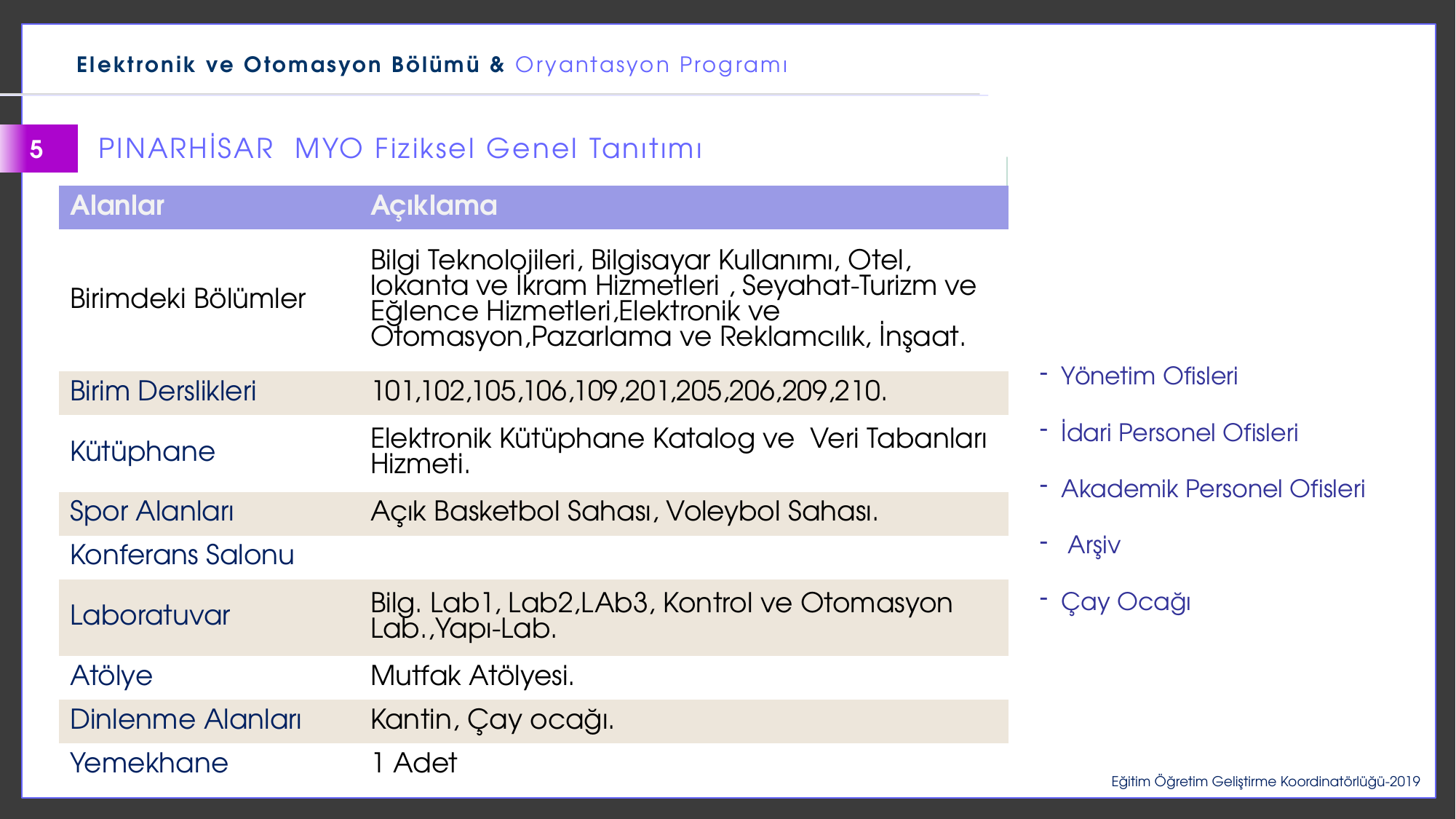

Elektronik ve Otomasyon Bölümü & Oryantasyon Programı
PINARHİSAR  MYO Fiziksel Genel Tanıtımı
5
| Alanlar | Açıklama |
| --- | --- |
| Birimdeki Bölümler | Bilgi Teknolojileri, Bilgisayar Kullanımı, Otel, lokanta ve İkram Hizmetleri , Seyahat-Turizm ve Eğlence Hizmetleri,Elektronik ve Otomasyon,Pazarlama ve Reklamcılık, İnşaat. |
| Birim Derslikleri | 101,102,105,106,109,201,205,206,209,210. |
| Kütüphane | Elektronik Kütüphane Katalog ve Veri Tabanları Hizmeti. |
| Spor Alanları | Açık Basketbol Sahası, Voleybol Sahası. |
| Konferans Salonu |  |
| Laboratuvar | Bilg. Lab1, Lab2,LAb3, Kontrol ve Otomasyon Lab.,Yapı-Lab. |
| Atölye | Mutfak Atölyesi. |
| Dinlenme Alanları | Kantin, Çay ocağı. |
| Yemekhane | 1 Adet |
Yönetim Ofisleri
İdari Personel Ofisleri
Akademik Personel Ofisleri
 Arşiv
Çay Ocağı
Eğitim Öğretim Geliştirme Koordinatörlüğü-2019